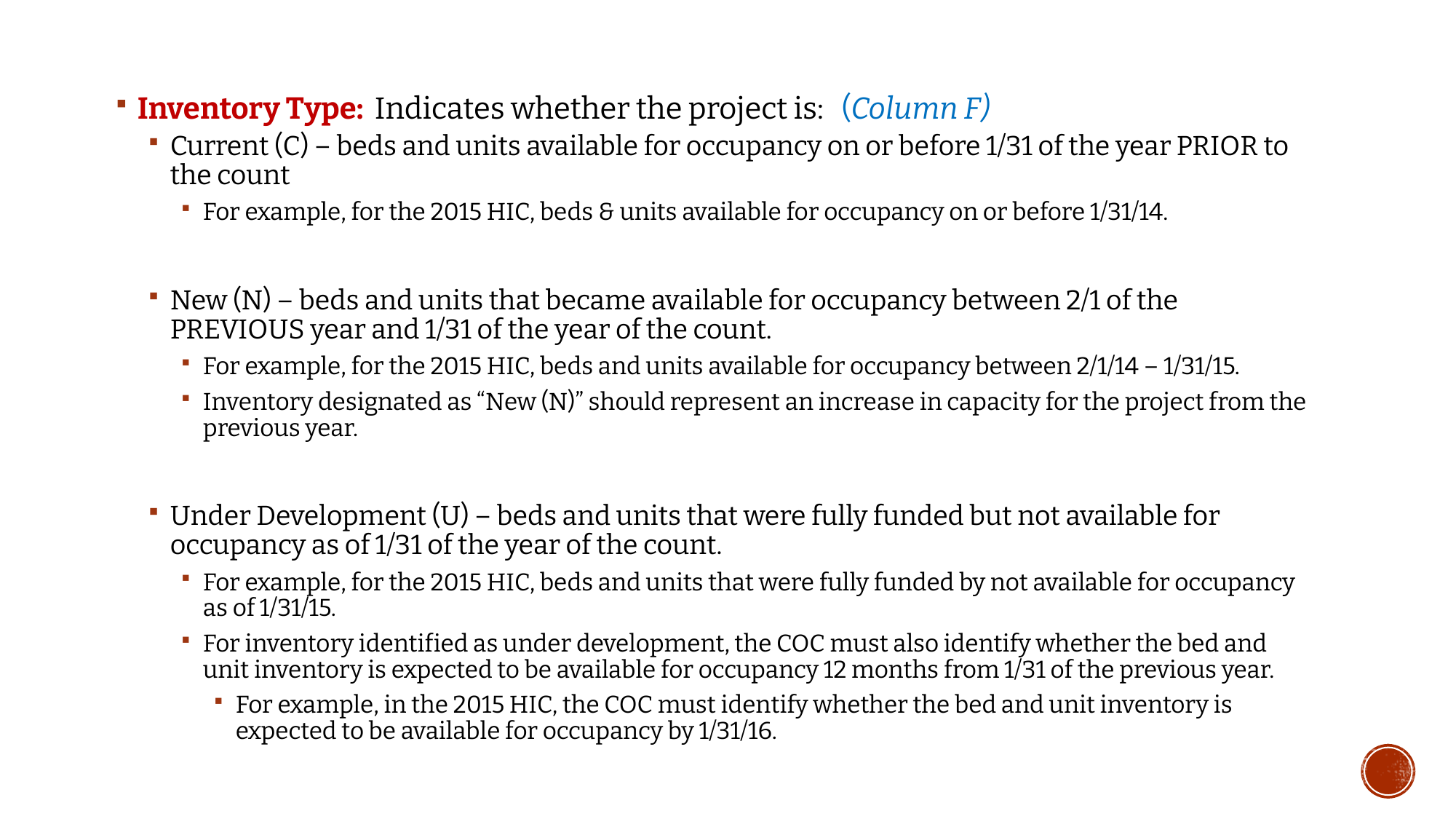

Inventory Type:  Indicates whether the project is:   (Column F)
Current (C) – beds and units available for occupancy on or before 1/31 of the year PRIOR to the count
For example, for the 2015 HIC, beds & units available for occupancy on or before 1/31/14.

New (N) – beds and units that became available for occupancy between 2/1 of the PREVIOUS year and 1/31 of the year of the count.
For example, for the 2015 HIC, beds and units available for occupancy between 2/1/14 – 1/31/15.
Inventory designated as “New (N)” should represent an increase in capacity for the project from the previous year.

Under Development (U) – beds and units that were fully funded but not available for occupancy as of 1/31 of the year of the count.
For example, for the 2015 HIC, beds and units that were fully funded by not available for occupancy as of 1/31/15.
For inventory identified as under development, the COC must also identify whether the bed and unit inventory is expected to be available for occupancy 12 months from 1/31 of the previous year.
For example, in the 2015 HIC, the COC must identify whether the bed and unit inventory is expected to be available for occupancy by 1/31/16.